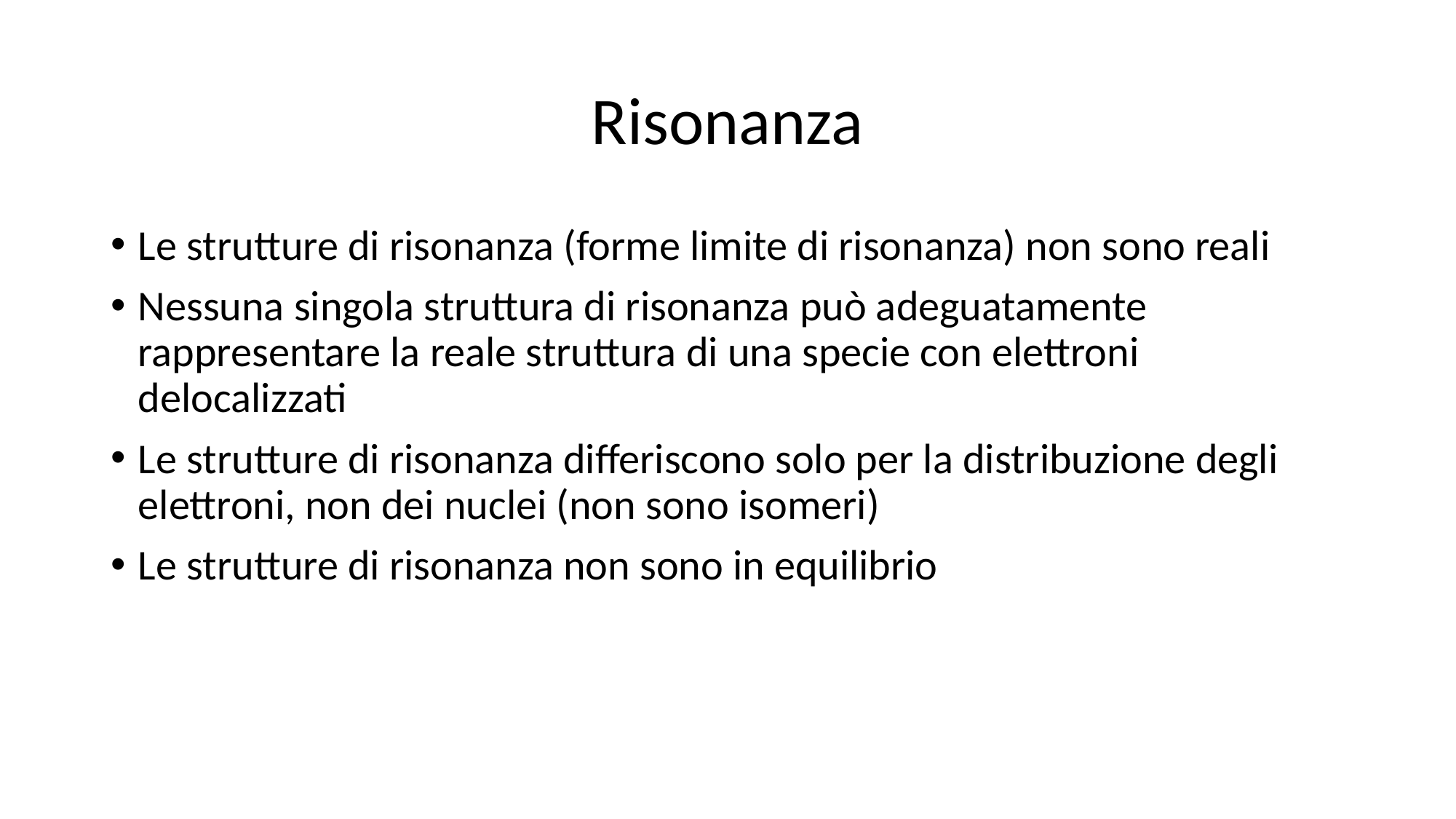

# Risonanza
Le strutture di risonanza (forme limite di risonanza) non sono reali
Nessuna singola struttura di risonanza può adeguatamente rappresentare la reale struttura di una specie con elettroni delocalizzati
Le strutture di risonanza differiscono solo per la distribuzione degli elettroni, non dei nuclei (non sono isomeri)
Le strutture di risonanza non sono in equilibrio